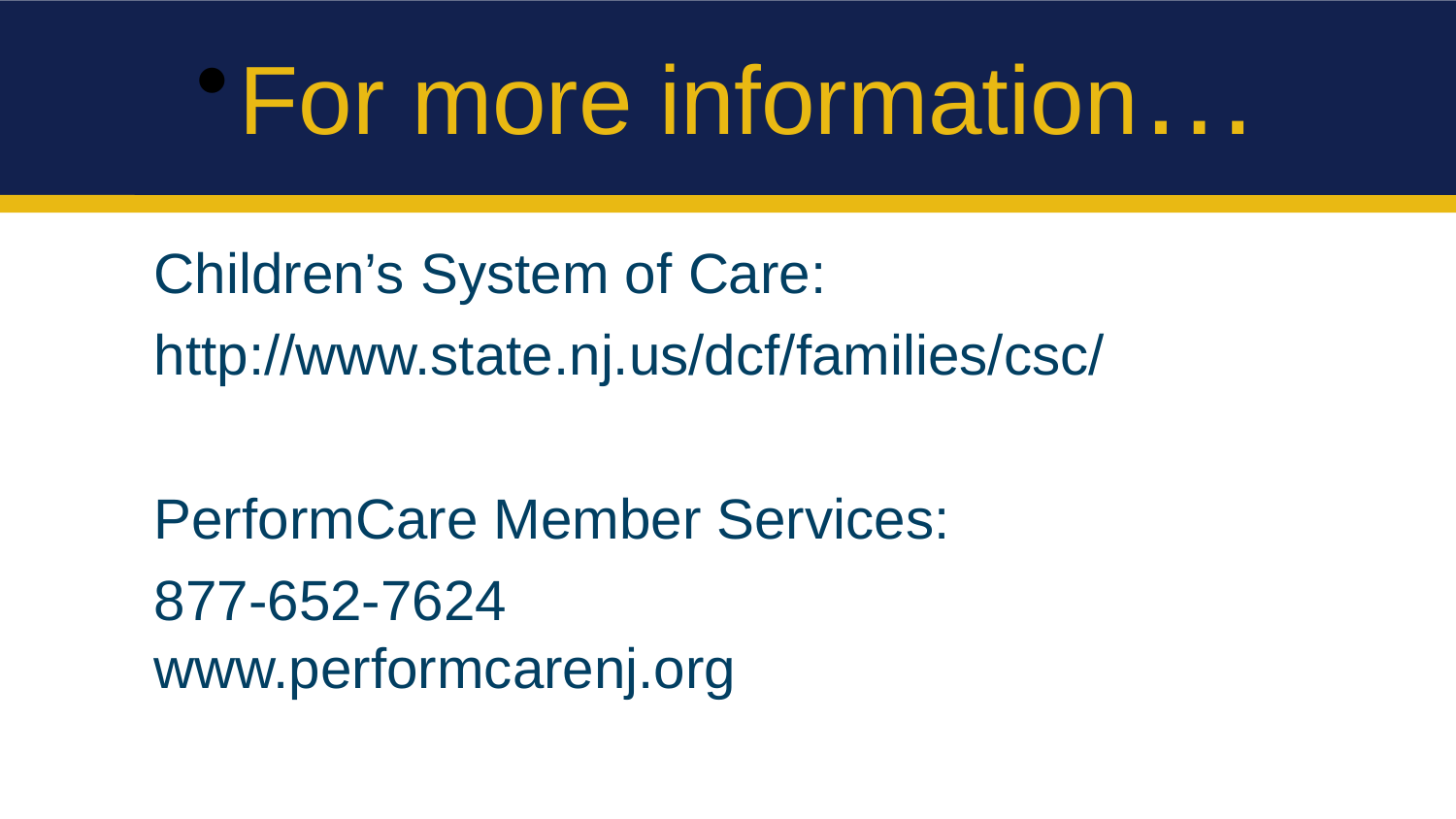

For more information…

Children’s System of Care:
http://www.state.nj.us/dcf/families/csc/

PerformCare Member Services:
877-652-7624
www.performcarenj.org

16